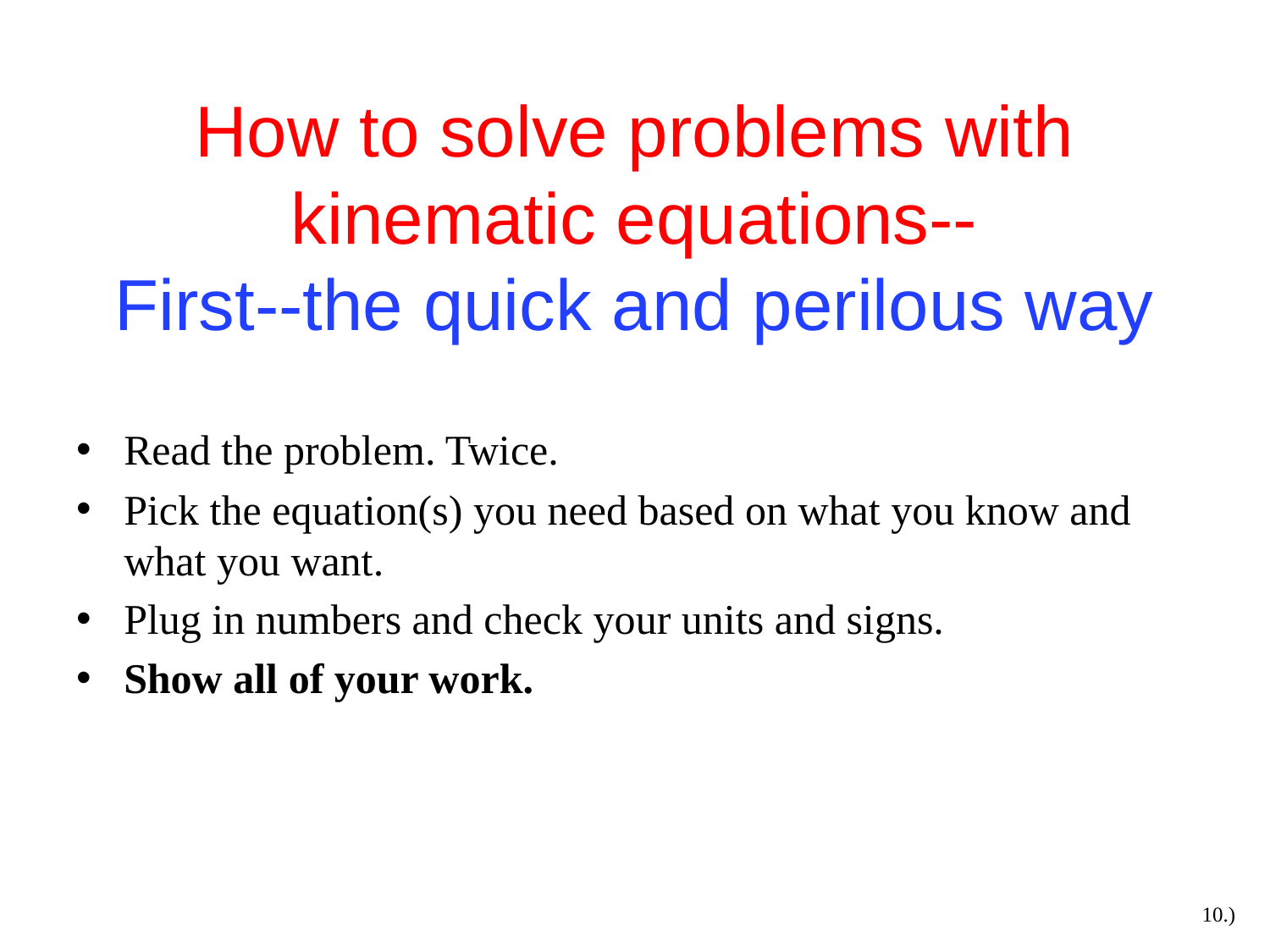

# How to solve problems with kinematic equations-- First--the quick and perilous way
Read the problem. Twice.
Pick the equation(s) you need based on what you know and what you want.
Plug in numbers and check your units and signs.
Show all of your work.
10.)